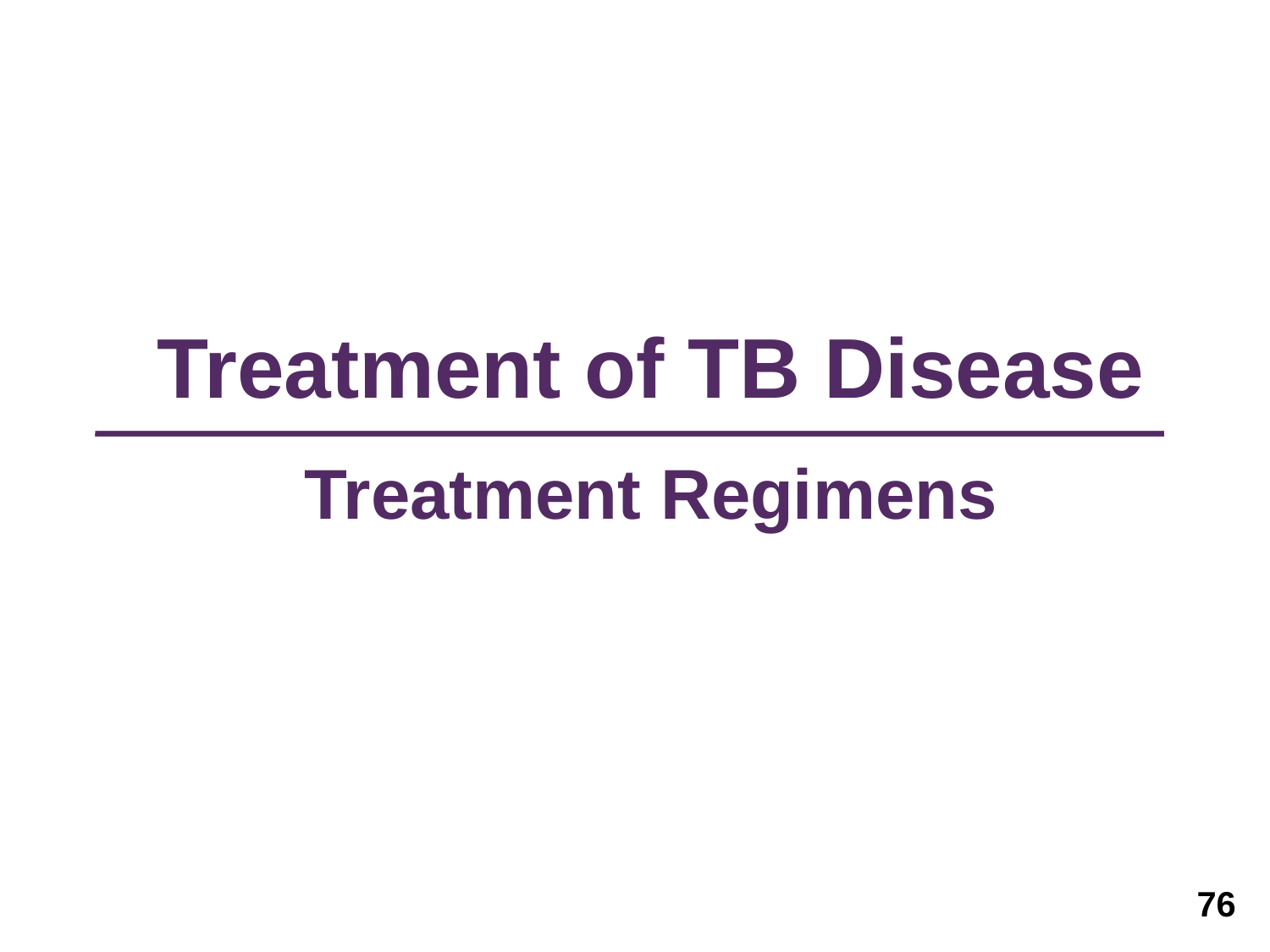

# Treatment of TB Disease Treatment Regimens

76